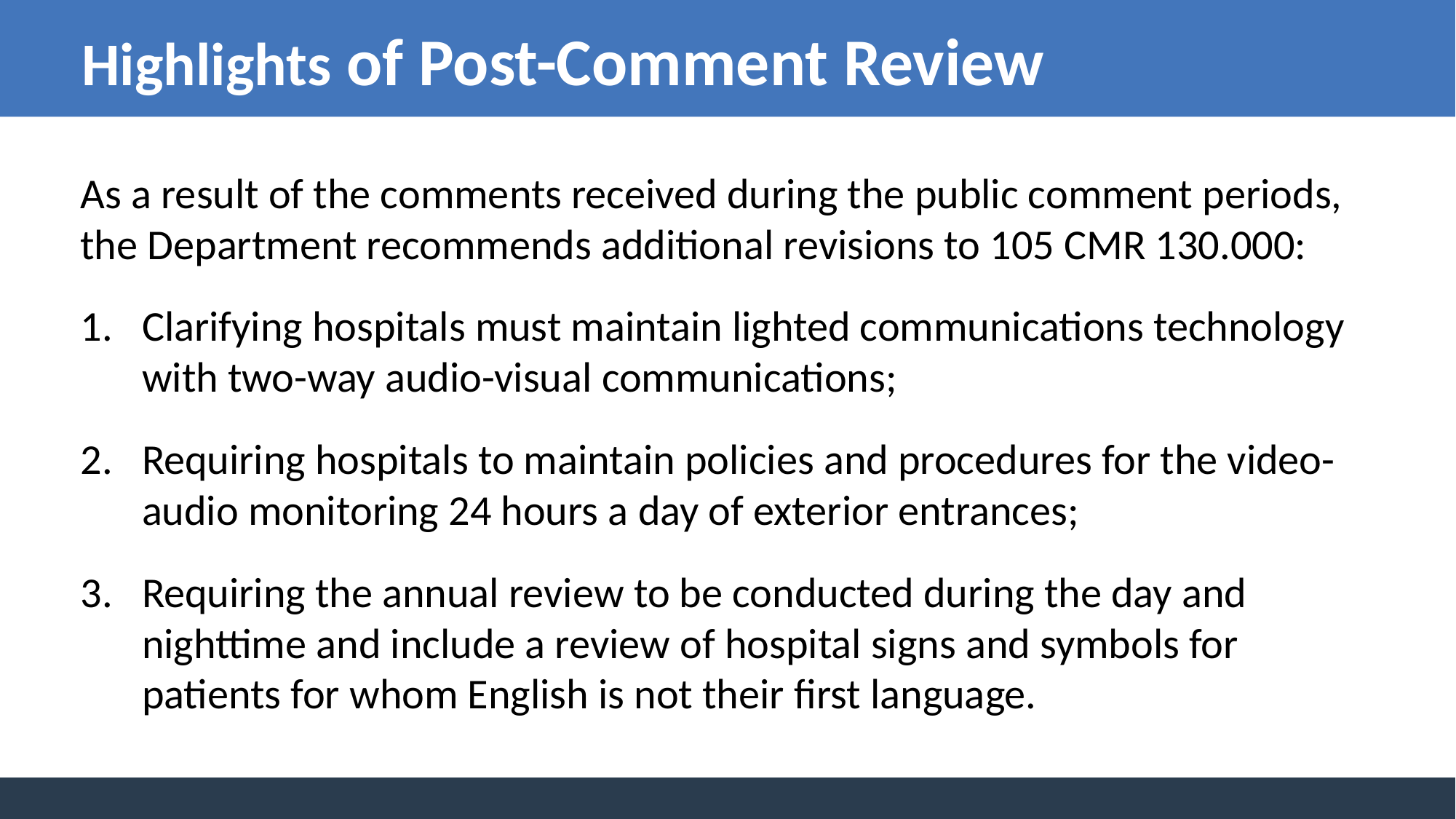

# Highlights of Post-Comment Review
As a result of the comments received during the public comment periods, the Department recommends additional revisions to 105 CMR 130.000:
Clarifying hospitals must maintain lighted communications technology with two-way audio-visual communications;
Requiring hospitals to maintain policies and procedures for the video-audio monitoring 24 hours a day of exterior entrances;
Requiring the annual review to be conducted during the day and nighttime and include a review of hospital signs and symbols for patients for whom English is not their first language.